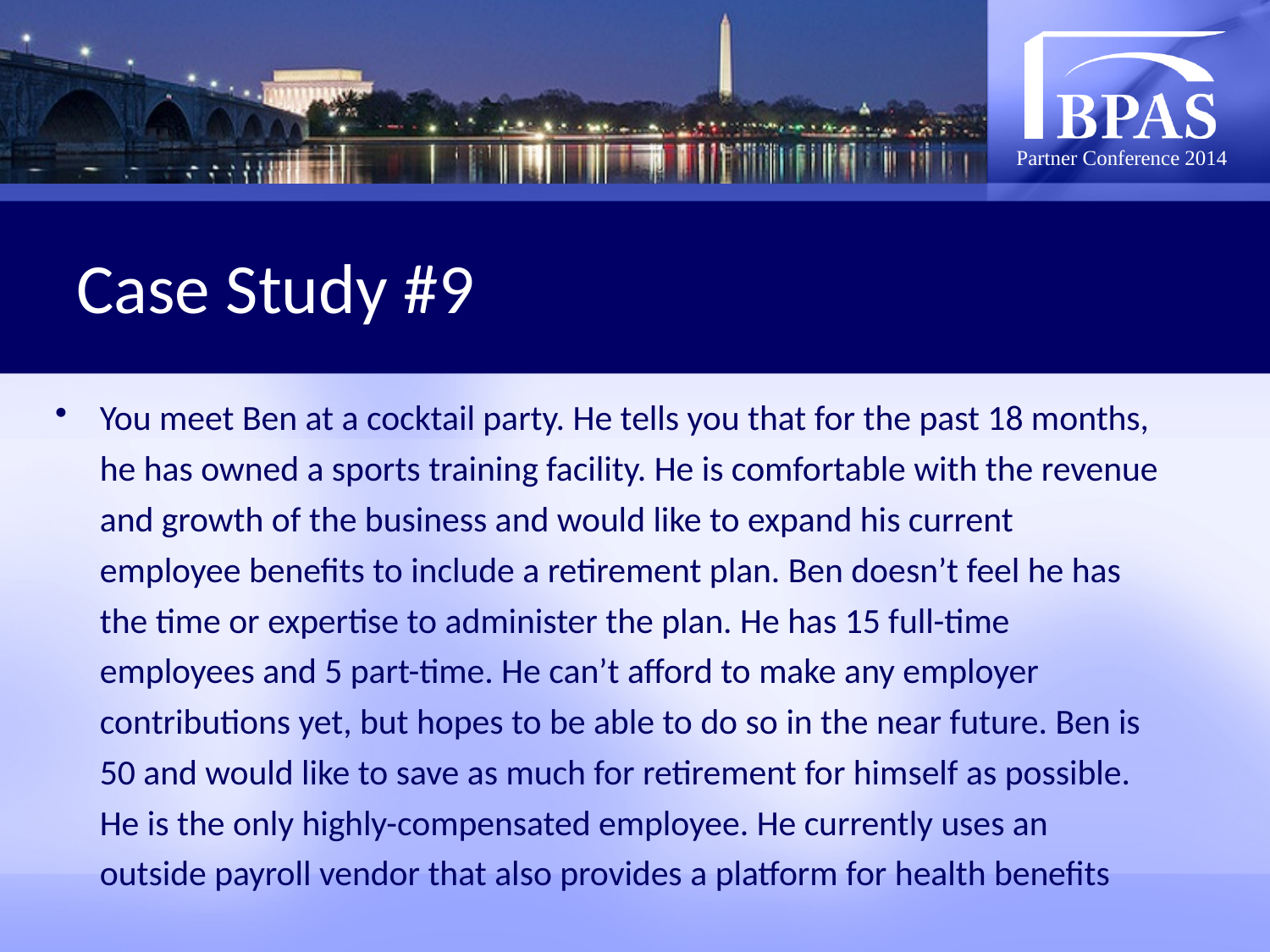

# Case Study #9
You meet Ben at a cocktail party. He tells you that for the past 18 months, he has owned a sports training facility. He is comfortable with the revenue and growth of the business and would like to expand his current employee benefits to include a retirement plan. Ben doesn’t feel he has the time or expertise to administer the plan. He has 15 full-time employees and 5 part-time. He can’t afford to make any employer contributions yet, but hopes to be able to do so in the near future. Ben is 50 and would like to save as much for retirement for himself as possible.  He is the only highly-compensated employee. He currently uses an outside payroll vendor that also provides a platform for health benefits